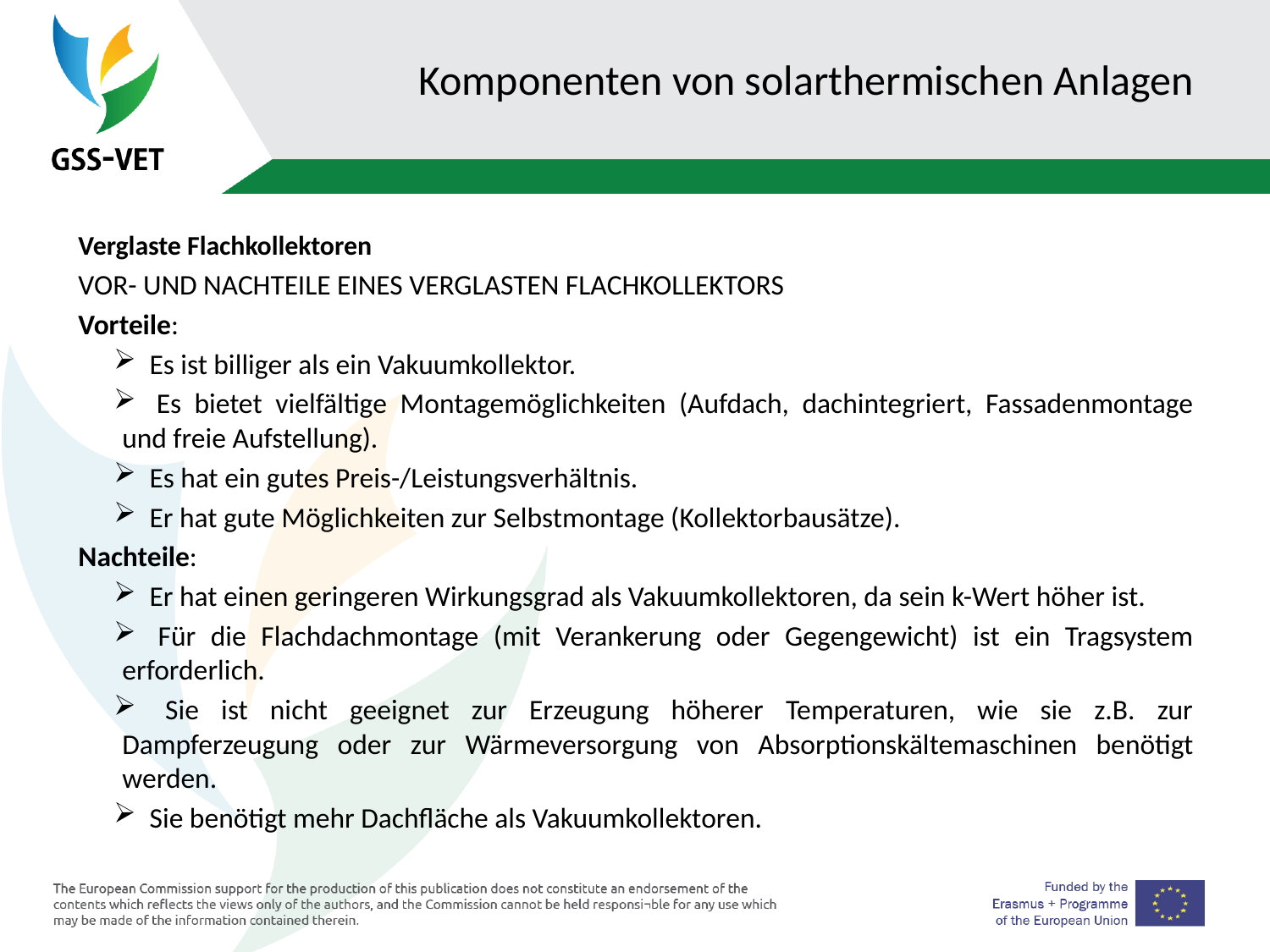

# Komponenten von solarthermischen Anlagen
Verglaste Flachkollektoren
VOR- UND NACHTEILE EINES VERGLASTEN FLACHKOLLEKTORS
Vorteile:
 Es ist billiger als ein Vakuumkollektor.
 Es bietet vielfältige Montagemöglichkeiten (Aufdach, dachintegriert, Fassadenmontage und freie Aufstellung).
 Es hat ein gutes Preis-/Leistungsverhältnis.
 Er hat gute Möglichkeiten zur Selbstmontage (Kollektorbausätze).
Nachteile:
 Er hat einen geringeren Wirkungsgrad als Vakuumkollektoren, da sein k-Wert höher ist.
 Für die Flachdachmontage (mit Verankerung oder Gegengewicht) ist ein Tragsystem erforderlich.
 Sie ist nicht geeignet zur Erzeugung höherer Temperaturen, wie sie z.B. zur Dampferzeugung oder zur Wärmeversorgung von Absorptionskältemaschinen benötigt werden.
 Sie benötigt mehr Dachfläche als Vakuumkollektoren.